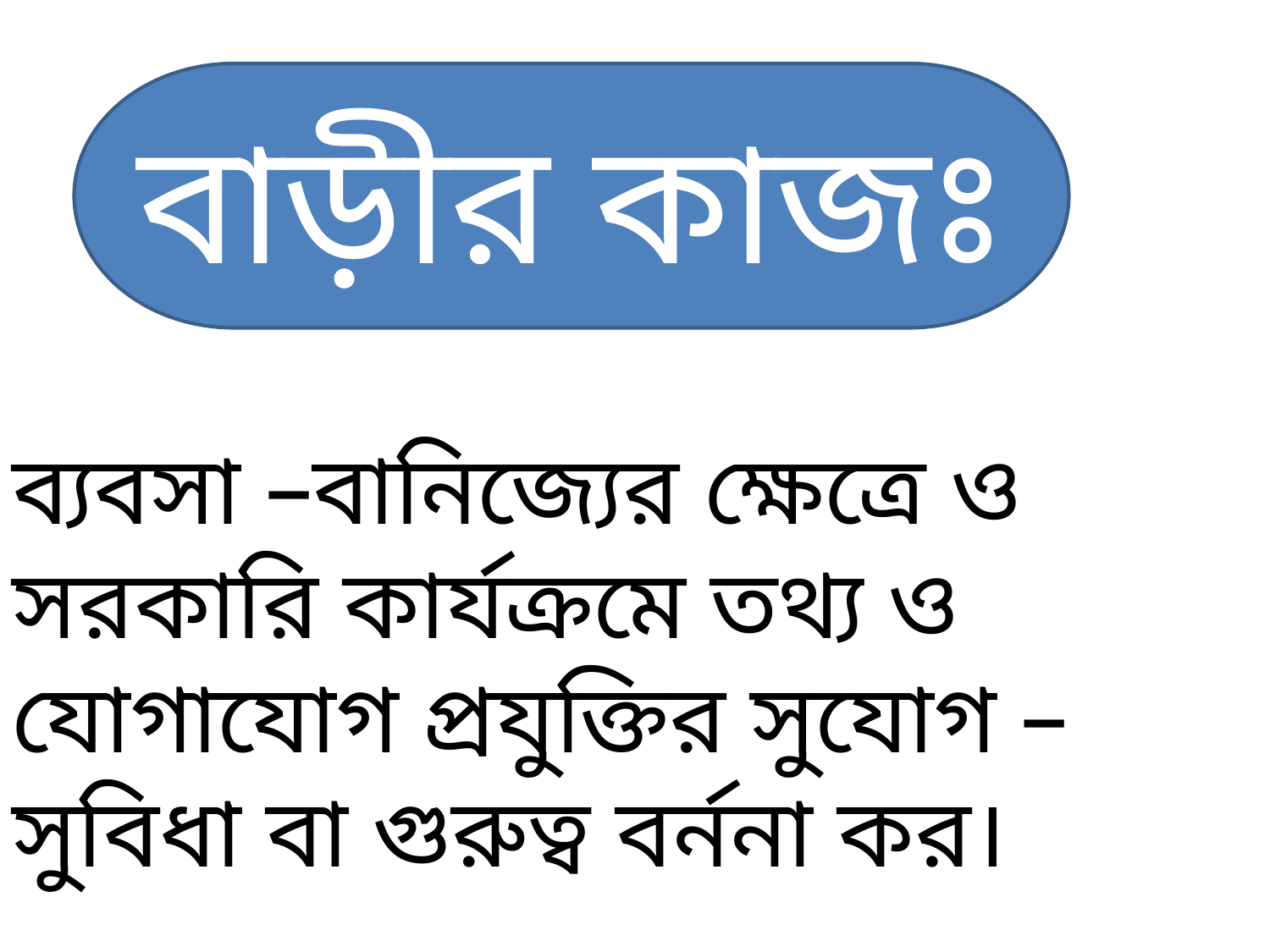

বাড়ীর কাজঃ
ব্যবসা –বানিজ্যের ক্ষেত্রে ও সরকারি কার্যক্রমে তথ্য ও যোগাযোগ প্রযুক্তির সুযোগ –সুবিধা বা গুরুত্ব বর্ননা কর।